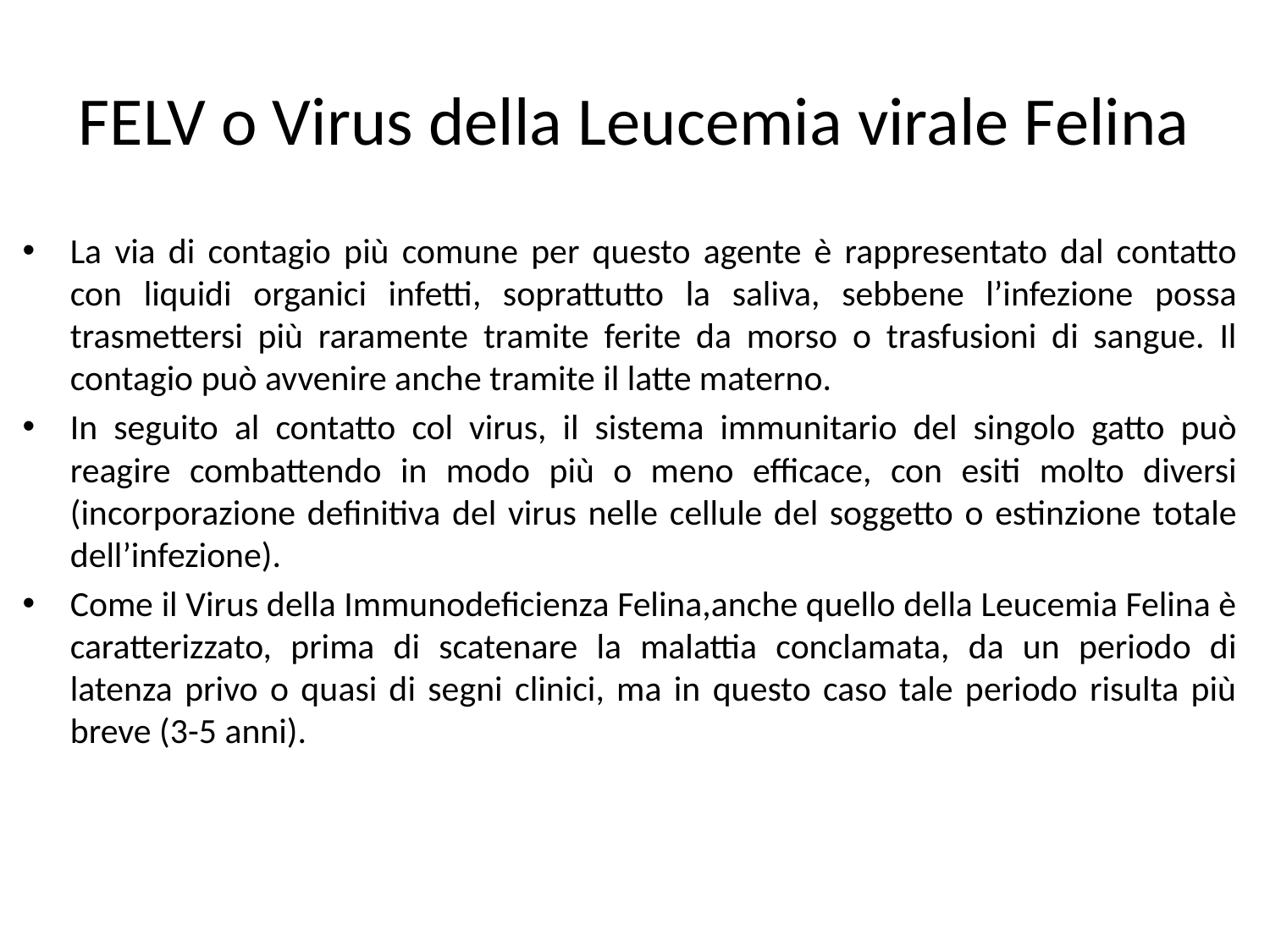

# FELV o Virus della Leucemia virale Felina
La via di contagio più comune per questo agente è rappresentato dal contatto con liquidi organici infetti, soprattutto la saliva, sebbene l’infezione possa trasmettersi più raramente tramite ferite da morso o trasfusioni di sangue. Il contagio può avvenire anche tramite il latte materno.
In seguito al contatto col virus, il sistema immunitario del singolo gatto può reagire combattendo in modo più o meno efficace, con esiti molto diversi (incorporazione definitiva del virus nelle cellule del soggetto o estinzione totale dell’infezione).
Come il Virus della Immunodeficienza Felina,anche quello della Leucemia Felina è caratterizzato, prima di scatenare la malattia conclamata, da un periodo di latenza privo o quasi di segni clinici, ma in questo caso tale periodo risulta più breve (3-5 anni).